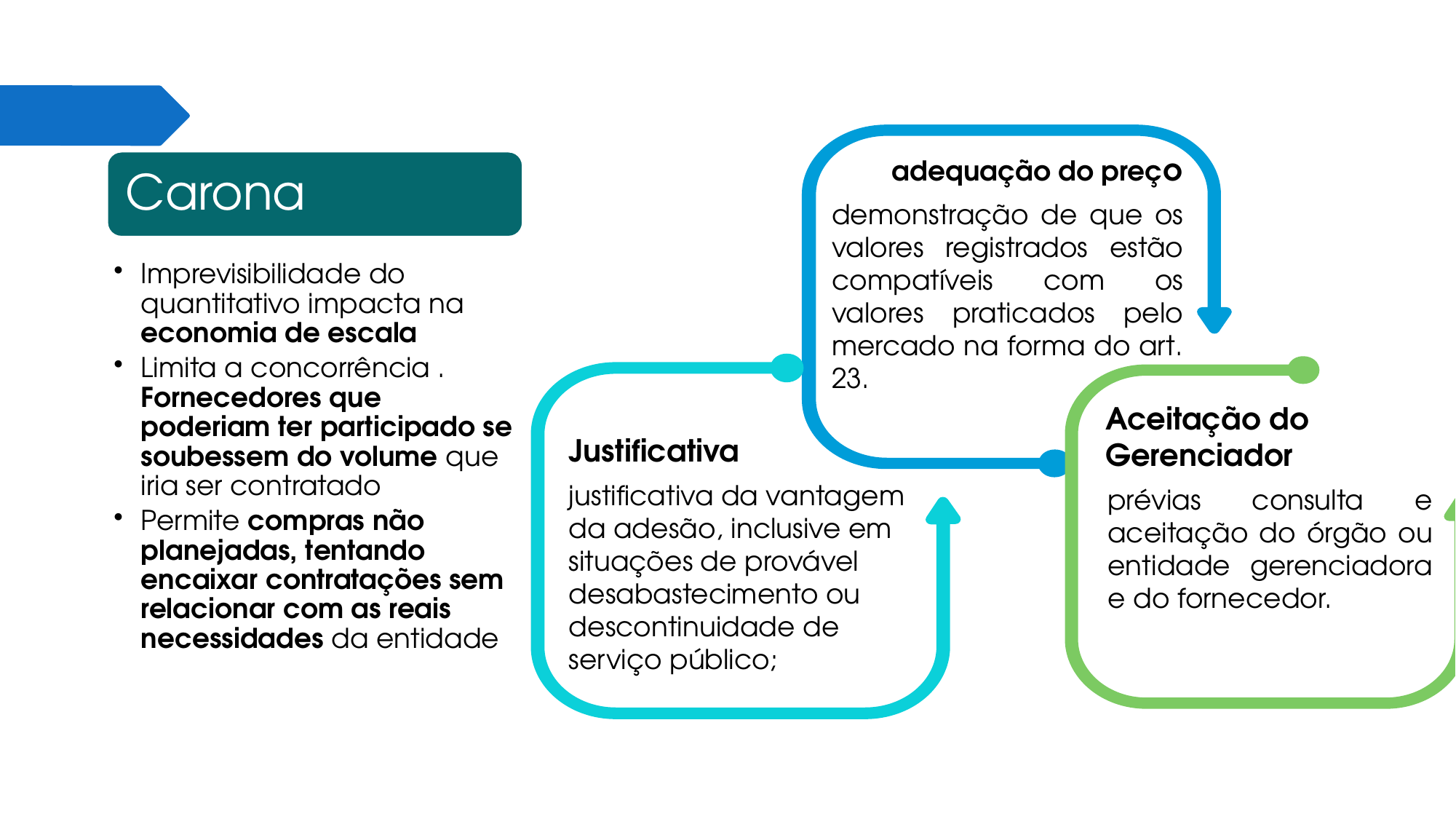

adequação do preço
demonstração de que os valores registrados estão compatíveis com os valores praticados pelo mercado na forma do art. 23.

Carona

Imprevisibilidade do quantitativo impacta na economia de escala
Limita a concorrência . Fornecedores que poderiam ter participado se soubessem do volume que iria ser contratado
Permite compras não planejadas, tentando encaixar contratações sem relacionar com as reais necessidades da entidade

Aceitação do Gerenciador
prévias consulta e aceitação do órgão ou entidade gerenciadora e do fornecedor.
Justificativa
justificativa da vantagem da adesão, inclusive em situações de provável desabastecimento ou descontinuidade de serviço público;